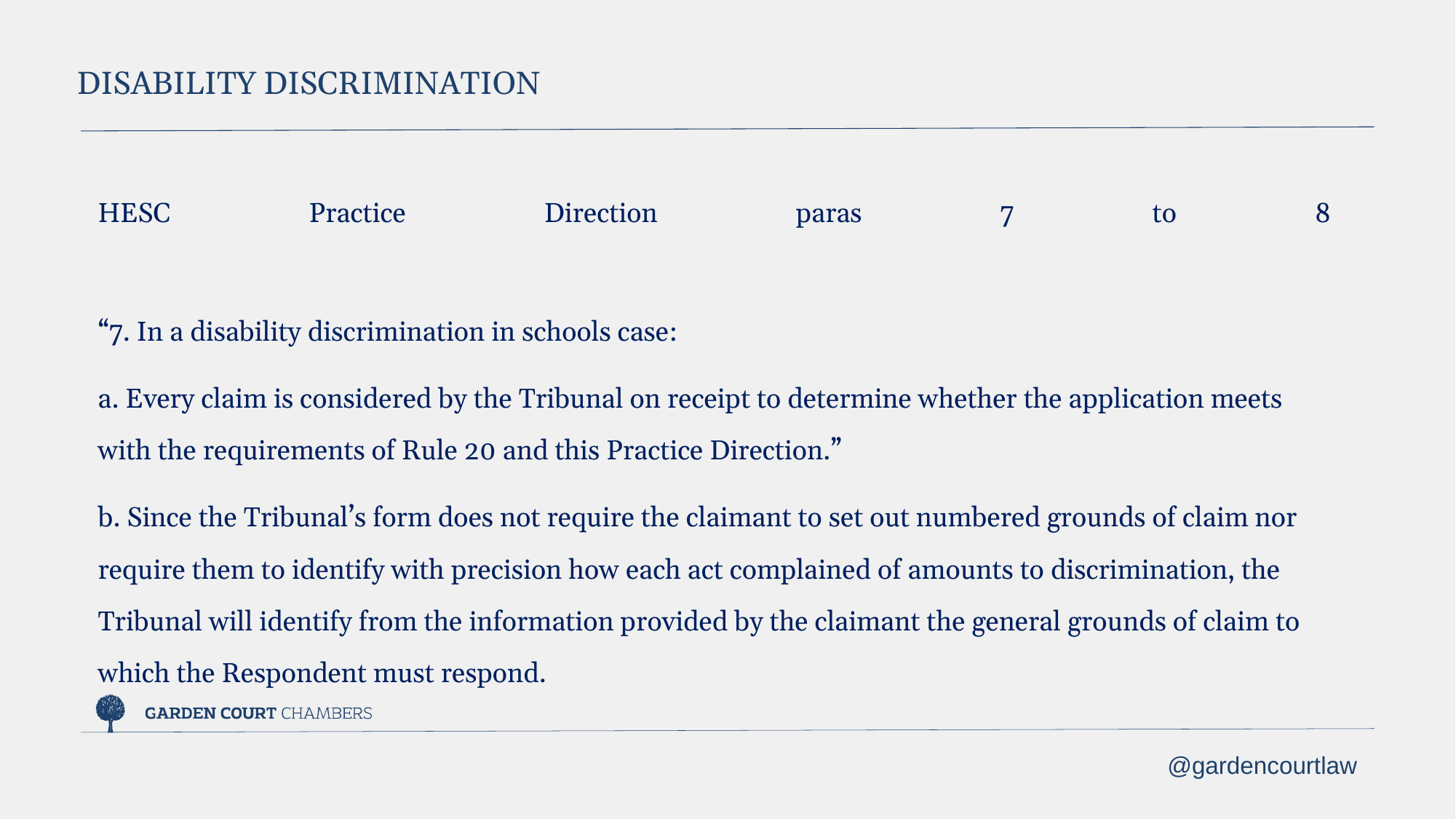

DISABILITY DISCRIMINATION

HESC Practice Direction paras 7 to 8
“7. In a disability discrimination in schools case:
a. Every claim is considered by the Tribunal on receipt to determine whether the application meets with the requirements of Rule 20 and this Practice Direction.”
b. Since the Tribunal’s form does not require the claimant to set out numbered grounds of claim nor require them to identify with precision how each act complained of amounts to discrimination, the Tribunal will identify from the information provided by the claimant the general grounds of claim to which the Respondent must respond.